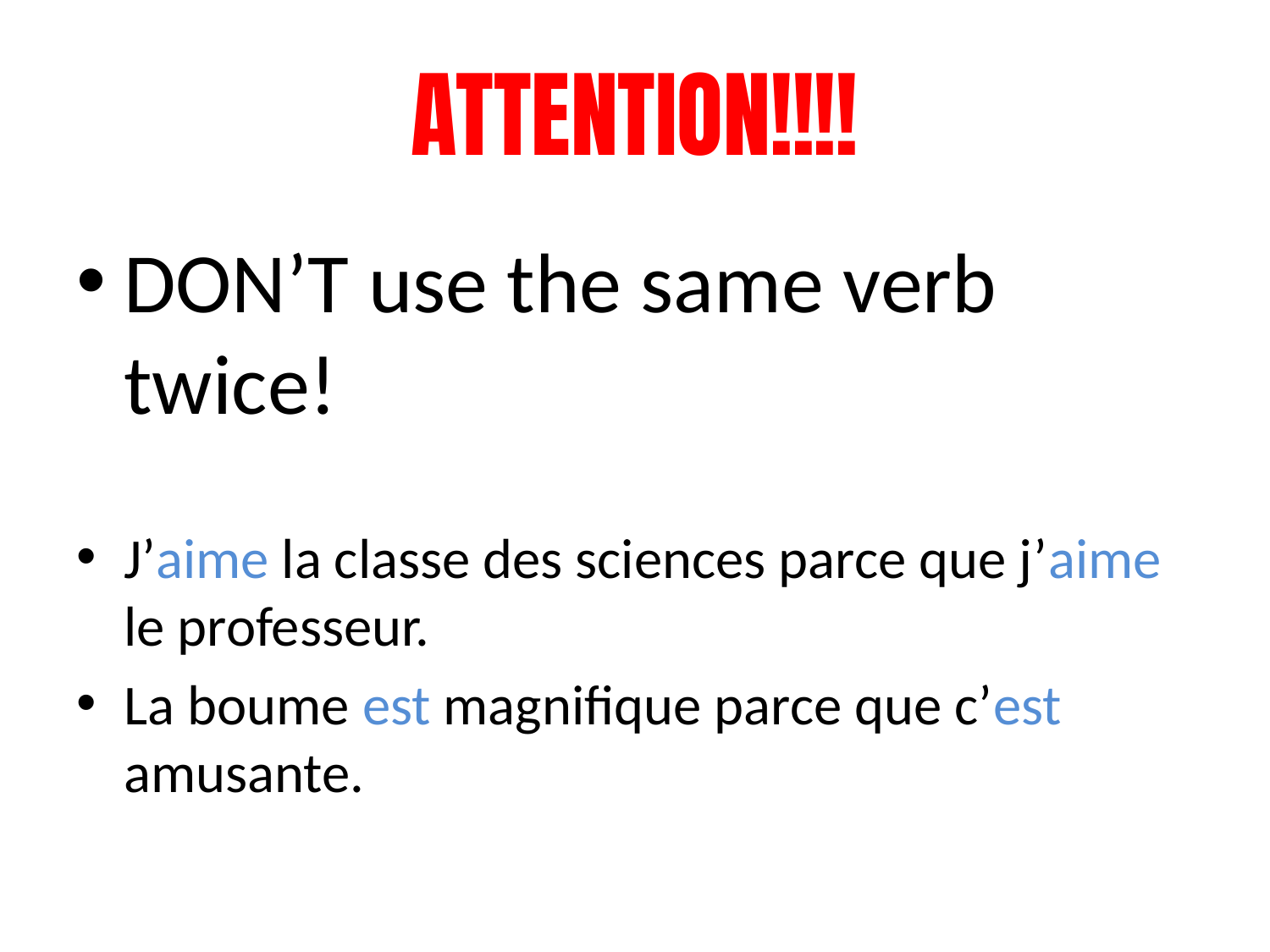

# ATTENTION!!!!
DON’T use the same verb twice!

J’aime la classe des sciences parce que j’aime le professeur.
La boume est magnifique parce que c’est amusante.